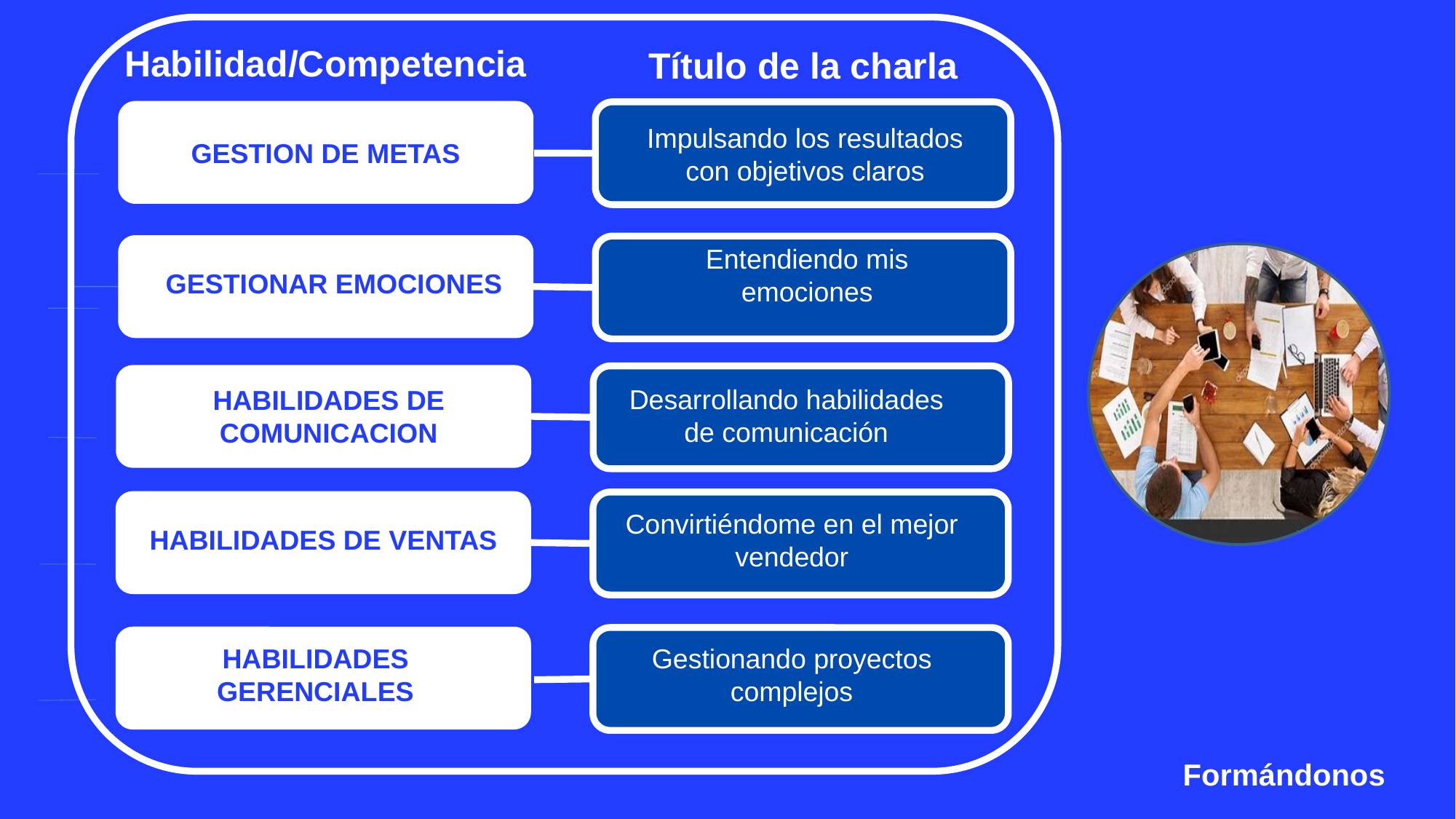

Habilidad/Competencia
Título de la charla

Impulsando los resultados con objetivos claros
GESTION DE METAS

Entendiendo mis emociones
GESTIONAR EMOCIONES

Desarrollando habilidades de comunicación
HABILIDADES DE COMUNICACION

Convirtiéndome en el mejor vendedor
HABILIDADES DE VENTAS

HABILIDADES GERENCIALES
Gestionando proyectos complejos

 Formándonos